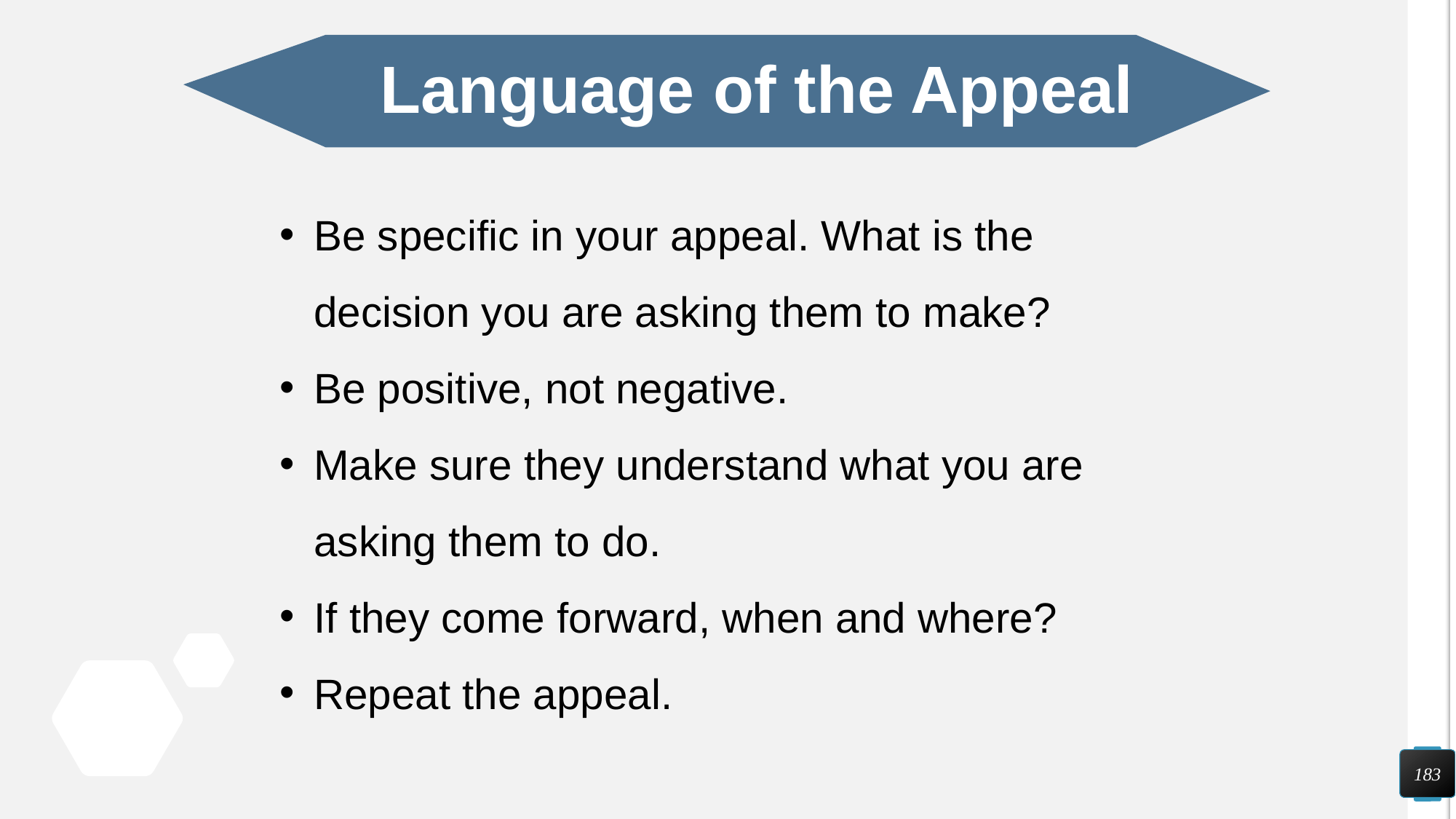

# Language of the Appeal

Be specific in your appeal. What is the decision you are asking them to make?
Be positive, not negative.
Make sure they understand what you are asking them to do.
If they come forward, when and where?
Repeat the appeal.
183